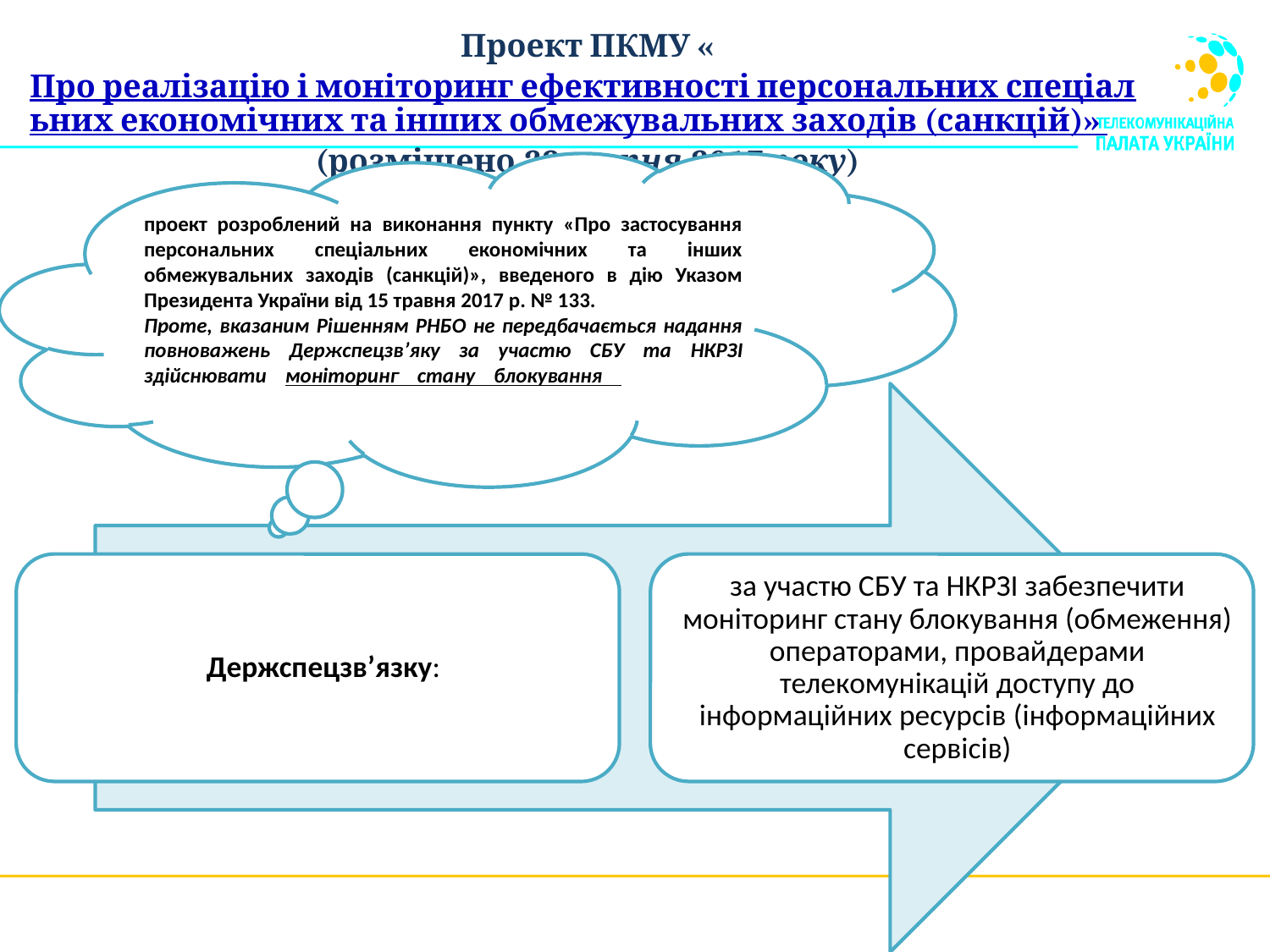

Проект ПКМУ «Про реалізацію і моніторинг ефективності персональних спеціальних економічних та інших обмежувальних заходів (санкцій)» (розміщено 23 серпня 2017 року)
проект розроблений на виконання пункту «Про застосування персональних спеціальних економічних та інших обмежувальних заходів (санкцій)», введеного в дію Указом Президента України від 15 травня 2017 р. № 133.
Проте, вказаним Рішенням РНБО не передбачається надання повноважень Держспецзв’яку за участю СБУ та НКРЗІ здійснювати моніторинг стану блокування (обмеження) операторами, провайдерами телекомунікацій
Держспецзв’язку:
за участю CБУ та НКРЗІ забезпечити моніторинг стану блокування (обмеження) операторами, провайдерами телекомунікацій доступу до інформаційних ресурсів (інформаційних сервісів)